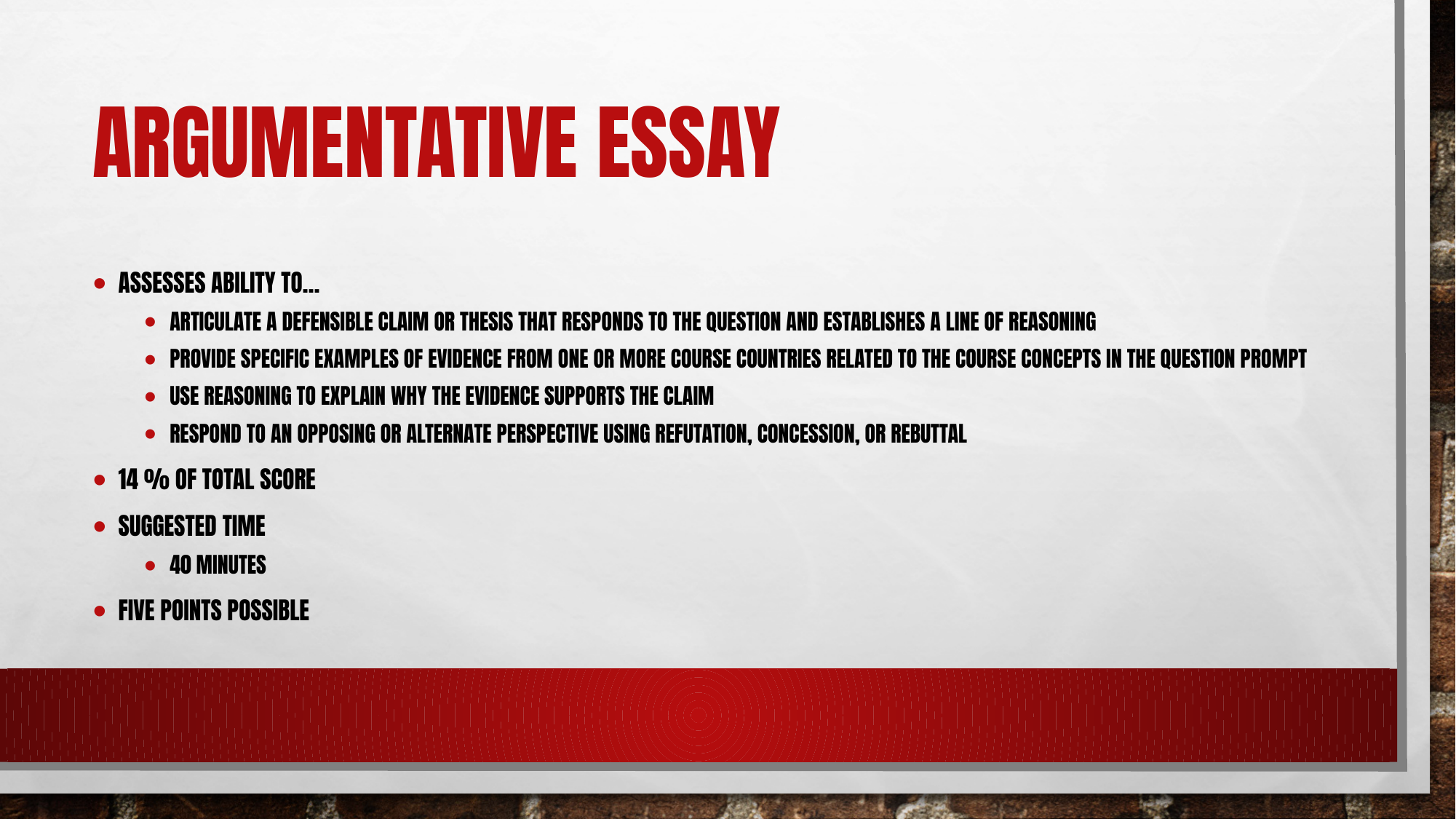

# Argumentative Essay
assesses ability to…
Articulate a defensible claim or thesis that responds to the question and establishes a line of reasoning
provide specific examples of evidence from one or more course countries related to the course concepts in the question prompt
Use reasoning to explain why the evidence supports the claim
Respond to an opposing or alternate perspective using refutation, concession, or rebuttal
14 % of total score
Suggested time
40 minutes
Five points possible